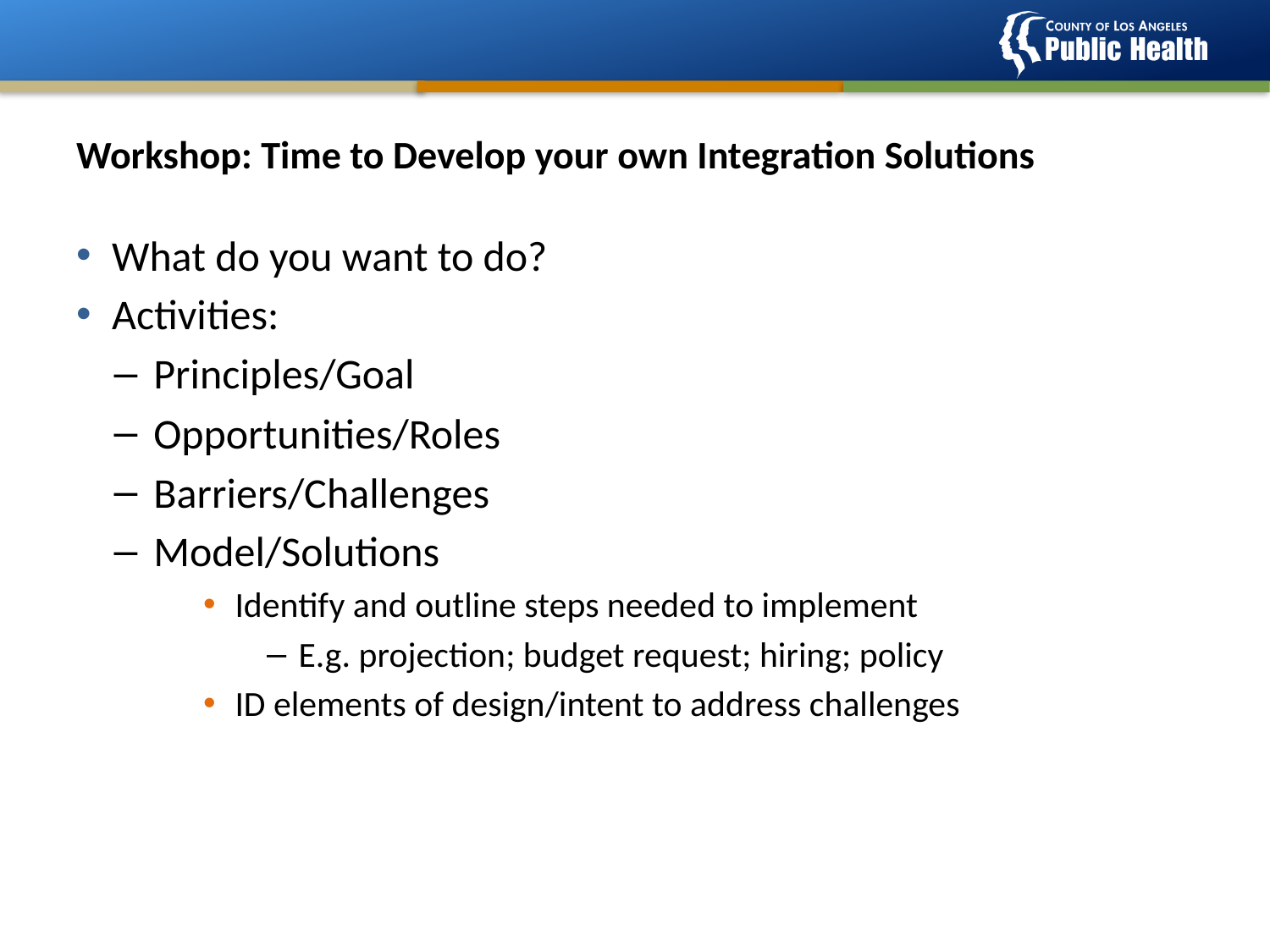

# Workshop: Time to Develop your own Integration Solutions
What do you want to do?
Activities:
Principles/Goal
Opportunities/Roles
Barriers/Challenges
Model/Solutions
Identify and outline steps needed to implement
E.g. projection; budget request; hiring; policy
ID elements of design/intent to address challenges